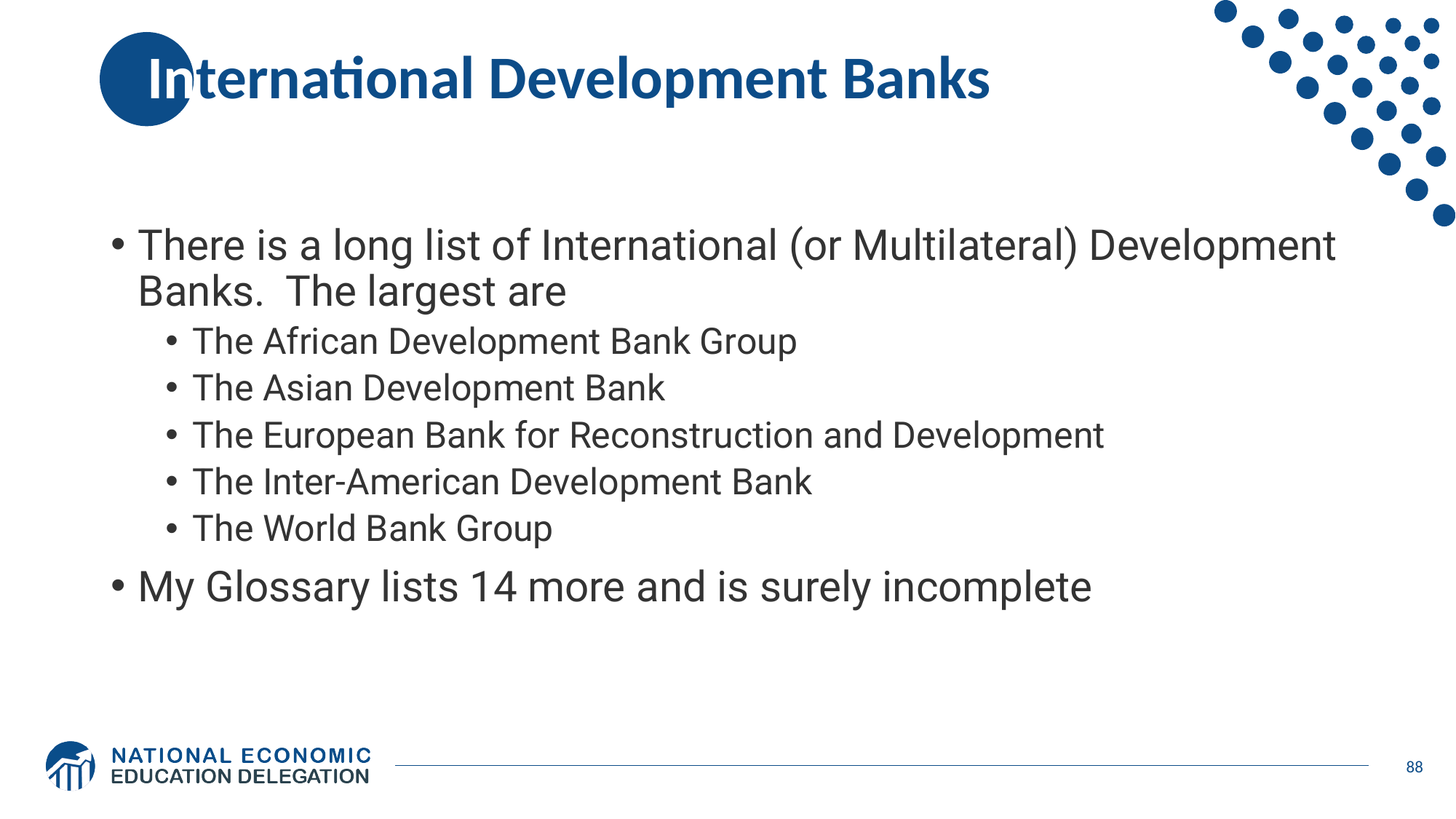

# International Development Banks
There is a long list of International (or Multilateral) Development Banks.  The largest are
The African Development Bank Group
The Asian Development Bank
The European Bank for Reconstruction and Development
The Inter-American Development Bank
The World Bank Group
My Glossary lists 14 more and is surely incomplete

88